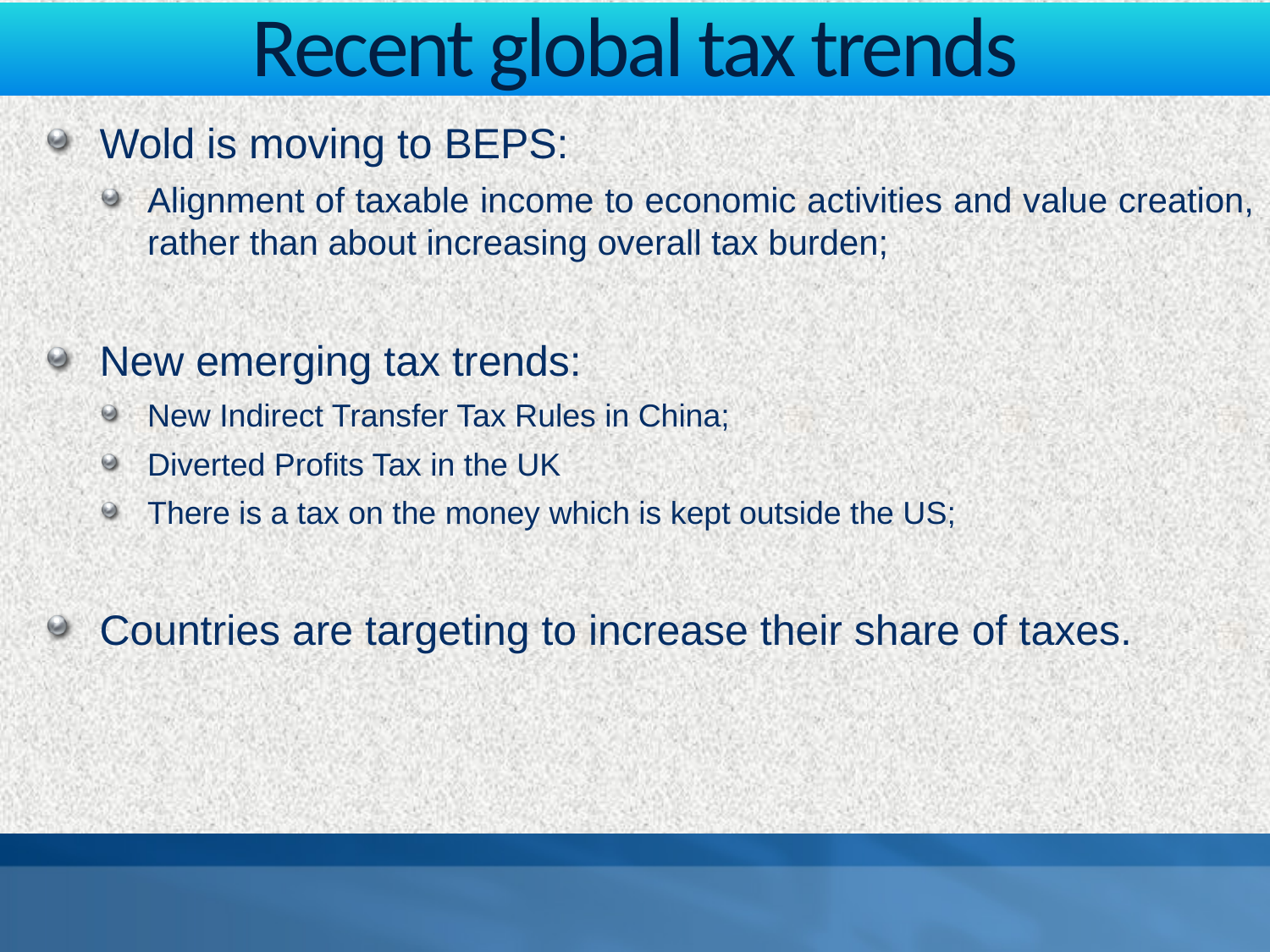

# Recent global tax trends
Wold is moving to BEPS:
Alignment of taxable income to economic activities and value creation, rather than about increasing overall tax burden;

New emerging tax trends:
New Indirect Transfer Tax Rules in China;
Diverted Profits Tax in the UK
There is a tax on the money which is kept outside the US;

Countries are targeting to increase their share of taxes.